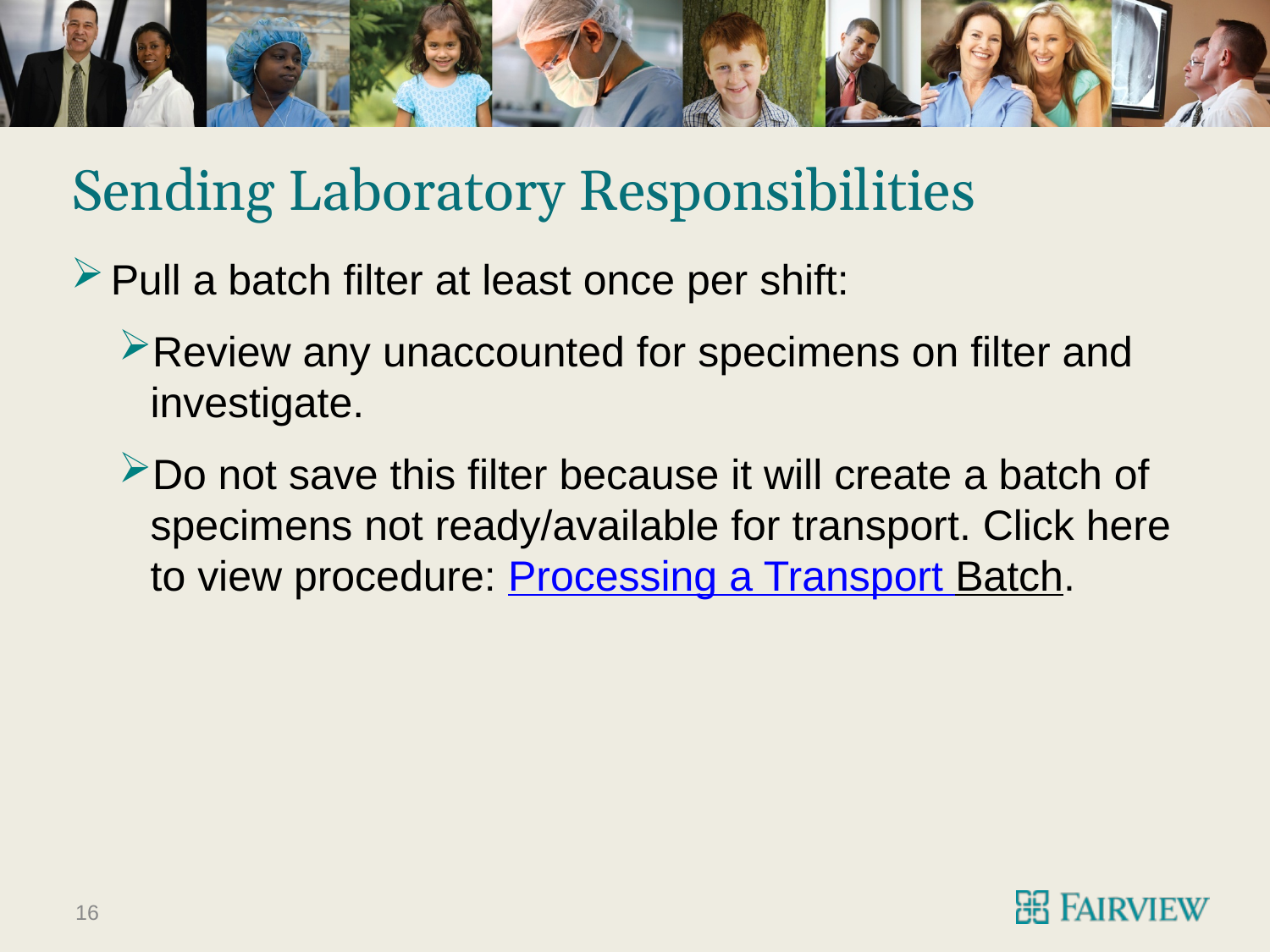

# Sending Laboratory Responsibilities
Pull a batch filter at least once per shift:
Review any unaccounted for specimens on filter and investigate.
Do not save this filter because it will create a batch of specimens not ready/available for transport. Click here to view procedure: Processing a Transport Batch.

16